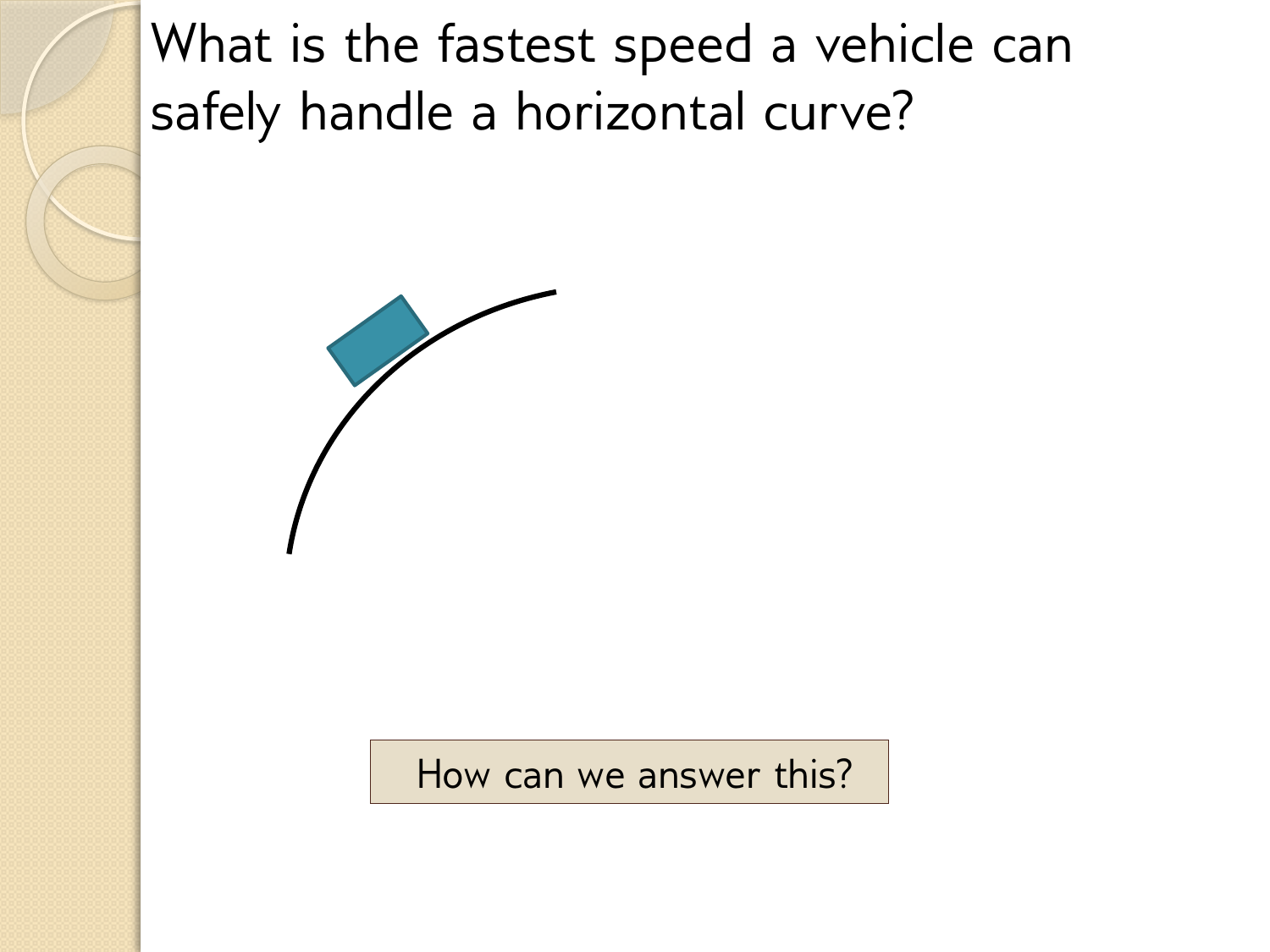

What is the fastest speed a vehicle can
safely handle a horizontal curve?

How can we answer this?